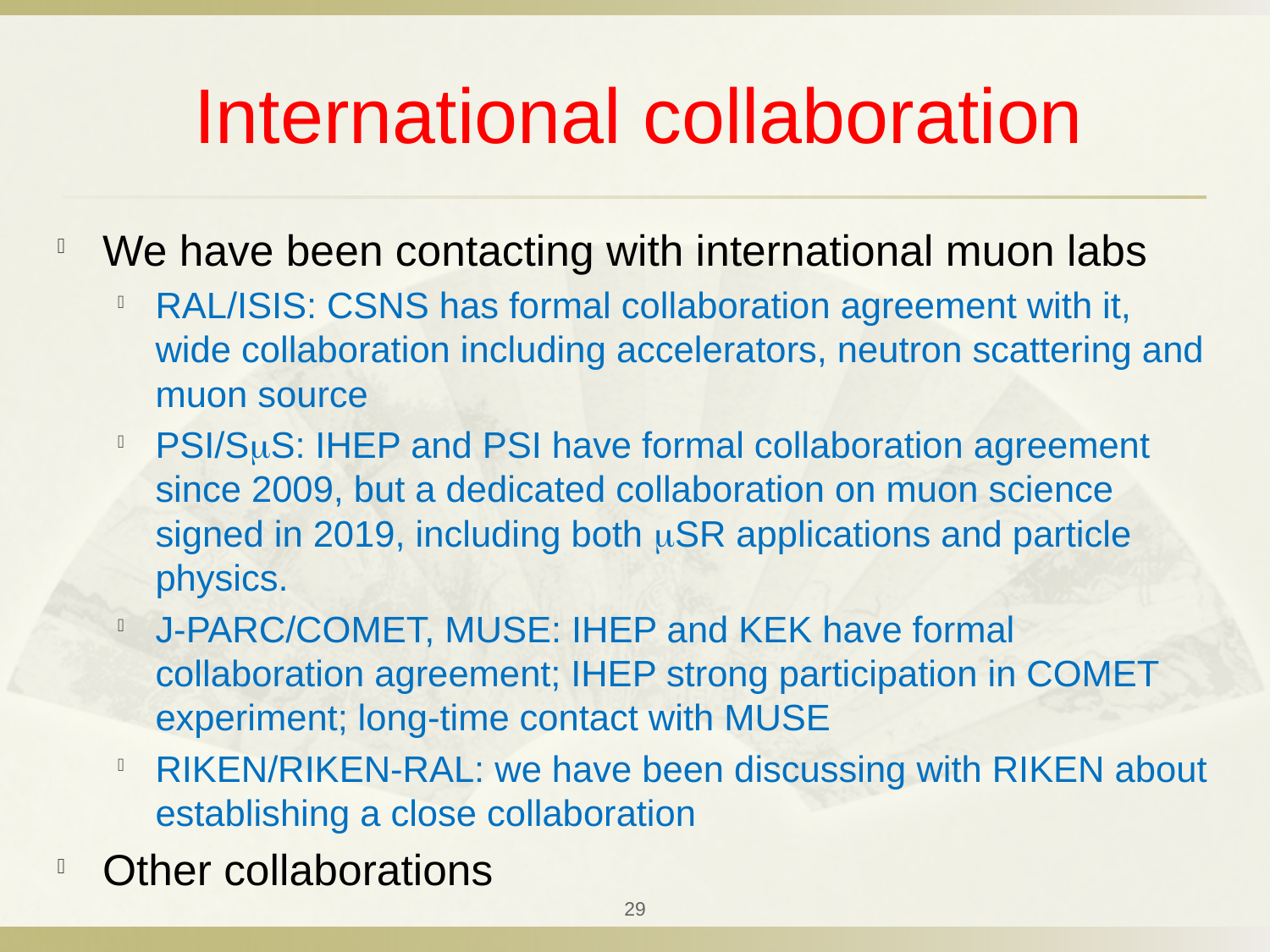

# International collaboration
We have been contacting with international muon labs
RAL/ISIS: CSNS has formal collaboration agreement with it, wide collaboration including accelerators, neutron scattering and muon source
PSI/SμS: IHEP and PSI have formal collaboration agreement since 2009, but a dedicated collaboration on muon science signed in 2019, including both μSR applications and particle physics.
J-PARC/COMET, MUSE: IHEP and KEK have formal collaboration agreement; IHEP strong participation in COMET experiment; long-time contact with MUSE
RIKEN/RIKEN-RAL: we have been discussing with RIKEN about establishing a close collaboration
Other collaborations
29